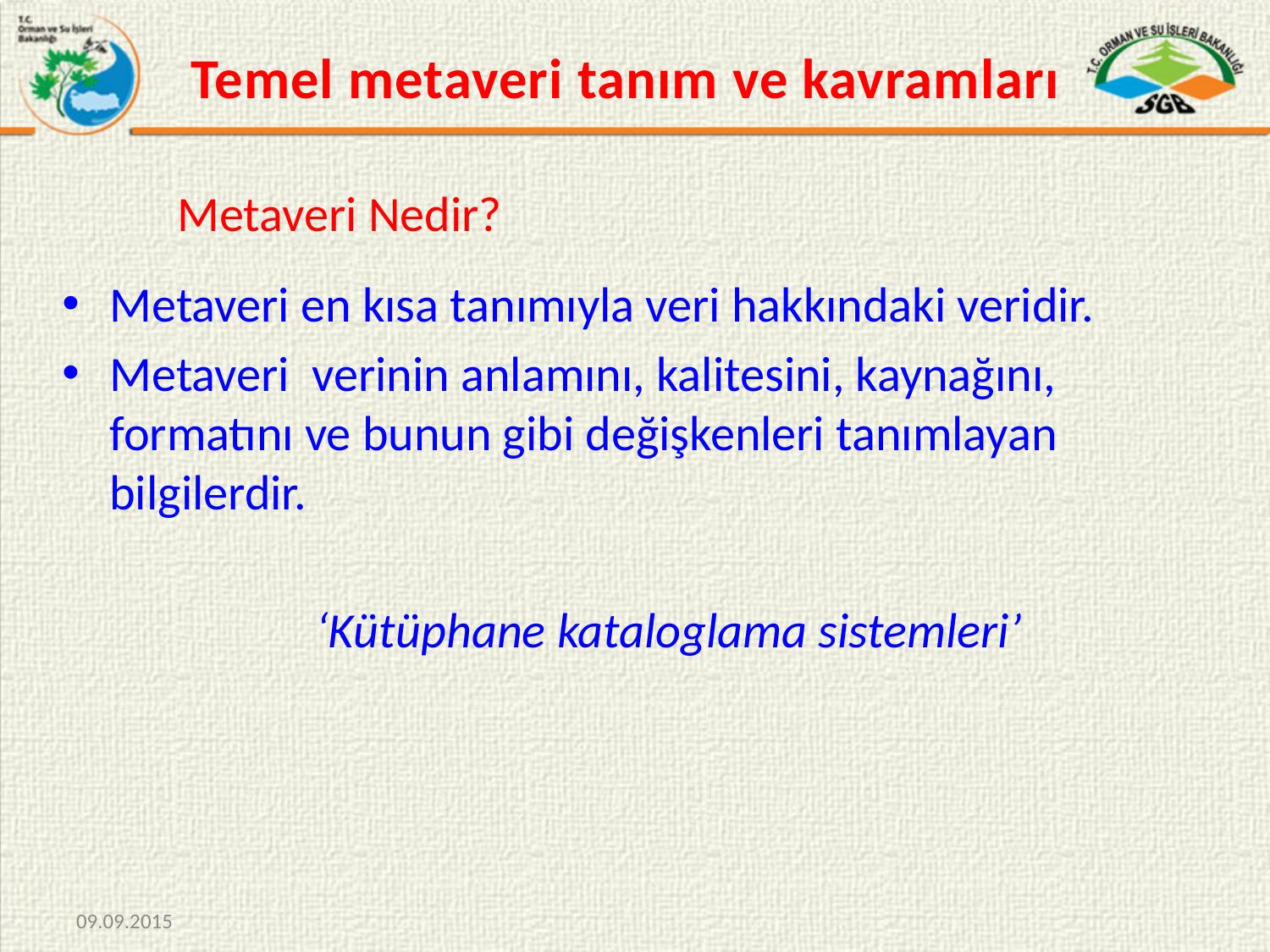

# Temel metaveri tanım ve kavramları
Metaveri Nedir?
Metaveri en kısa tanımıyla veri hakkındaki veridir.
Metaveri  verinin anlamını, kalitesini, kaynağını, formatını ve bunun gibi değişkenleri tanımlayan bilgilerdir.

		‘Kütüphane kataloglama sistemleri’

09.09.2015